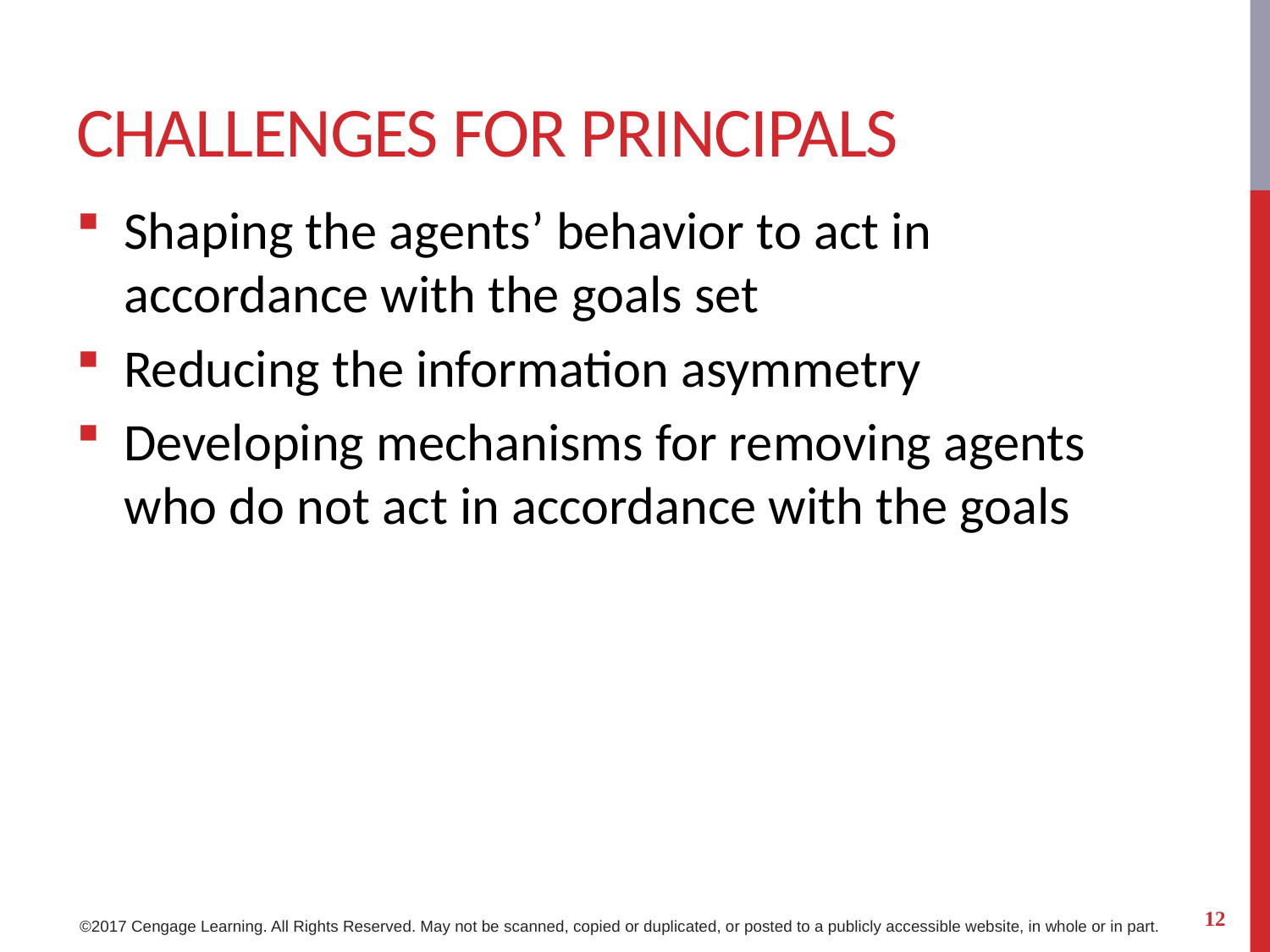

# Challenges for principals
Shaping the agents’ behavior to act in accordance with the goals set
Reducing the information asymmetry
Developing mechanisms for removing agents who do not act in accordance with the goals

12